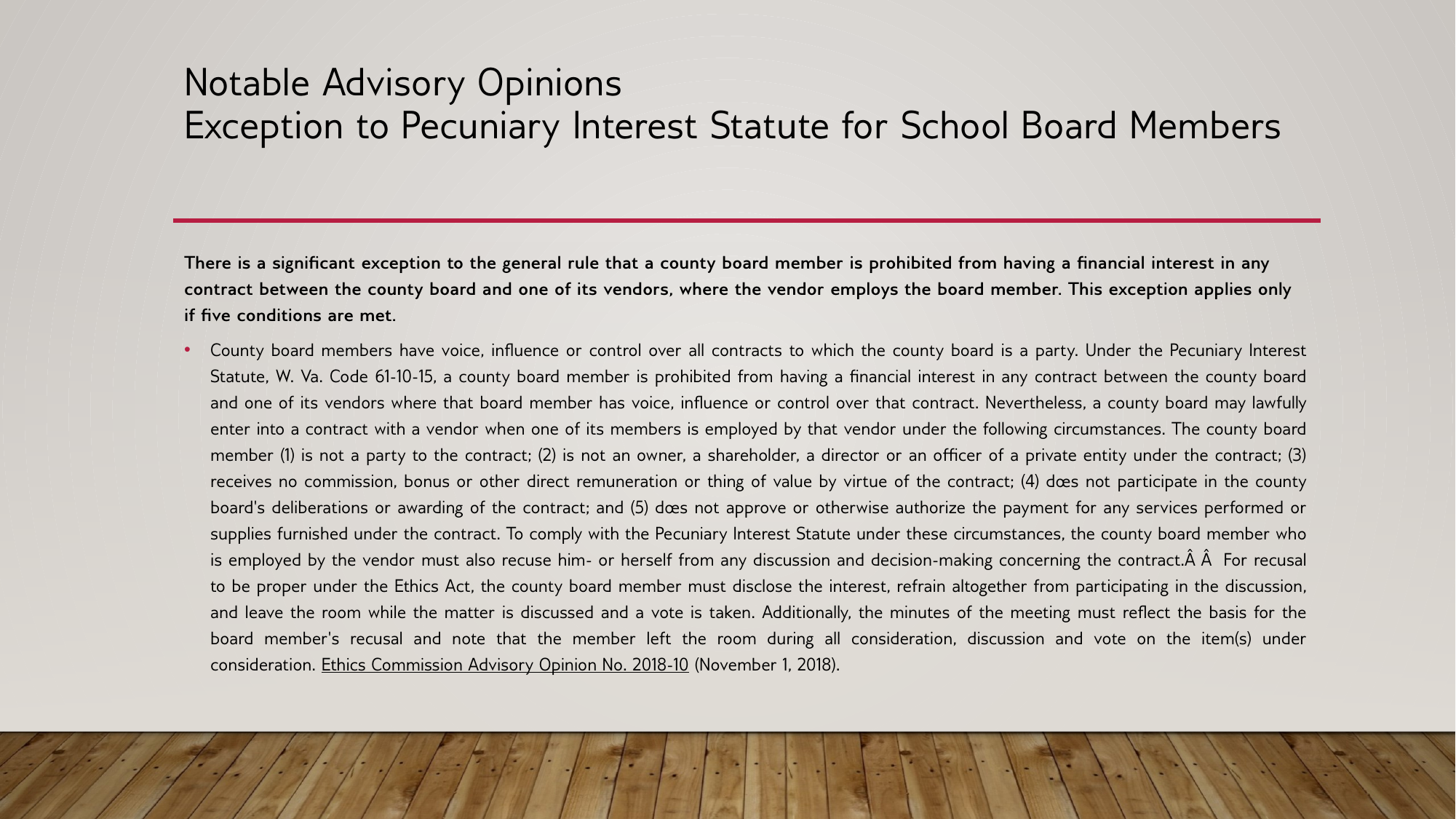

# Notable Advisory Opinions Exception to Pecuniary Interest Statute for School Board Members
There is a significant exception to the general rule that a county board member is prohibited from having a financial interest in any contract between the county board and one of its vendors, where the vendor employs the board member. This exception applies only if five conditions are met.
County board members have voice, influence or control over all contracts to which the county board is a party. Under the Pecuniary Interest Statute, W. Va. Code 61-10-15, a county board member is prohibited from having a financial interest in any contract between the county board and one of its vendors where that board member has voice, influence or control over that contract. Nevertheless, a county board may lawfully enter into a contract with a vendor when one of its members is employed by that vendor under the following circumstances. The county board member (1) is not a party to the contract; (2) is not an owner, a shareholder, a director or an officer of a private entity under the contract; (3) receives no commission, bonus or other direct remuneration or thing of value by virtue of the contract; (4) does not participate in the county board's deliberations or awarding of the contract; and (5) does not approve or otherwise authorize the payment for any services performed or supplies furnished under the contract. To comply with the Pecuniary Interest Statute under these circumstances, the county board member who is employed by the vendor must also recuse him- or herself from any discussion and decision-making concerning the contract.Â Â  For recusal to be proper under the Ethics Act, the county board member must disclose the interest, refrain altogether from participating in the discussion, and leave the room while the matter is discussed and a vote is taken. Additionally, the minutes of the meeting must reflect the basis for the board member's recusal and note that the member left the room during all consideration, discussion and vote on the item(s) under consideration. Ethics Commission Advisory Opinion No. 2018-10 (November 1, 2018).